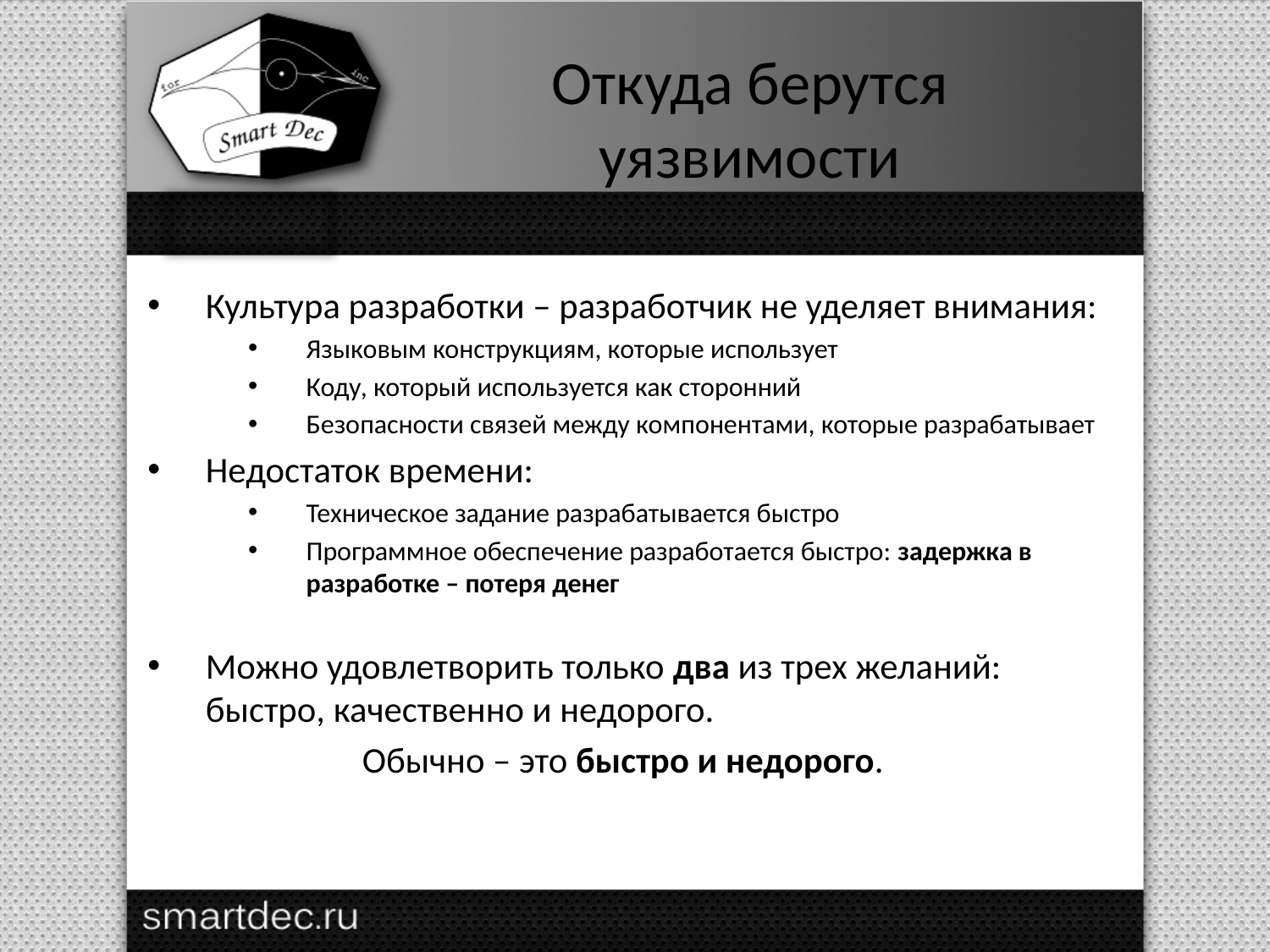

# Откуда берутся уязвимости
Культура разработки – разработчик не уделяет внимания:
Языковым конструкциям, которые использует
Коду, который используется как сторонний
Безопасности связей между компонентами, которые разрабатывает
Недостаток времени:
Техническое задание разрабатывается быстро
Программное обеспечение разработается быстро: задержка в разработке – потеря денег

Можно удовлетворить только два из трех желаний: быстро, качественно и недорого.
                          Обычно – это быстро и недорого.